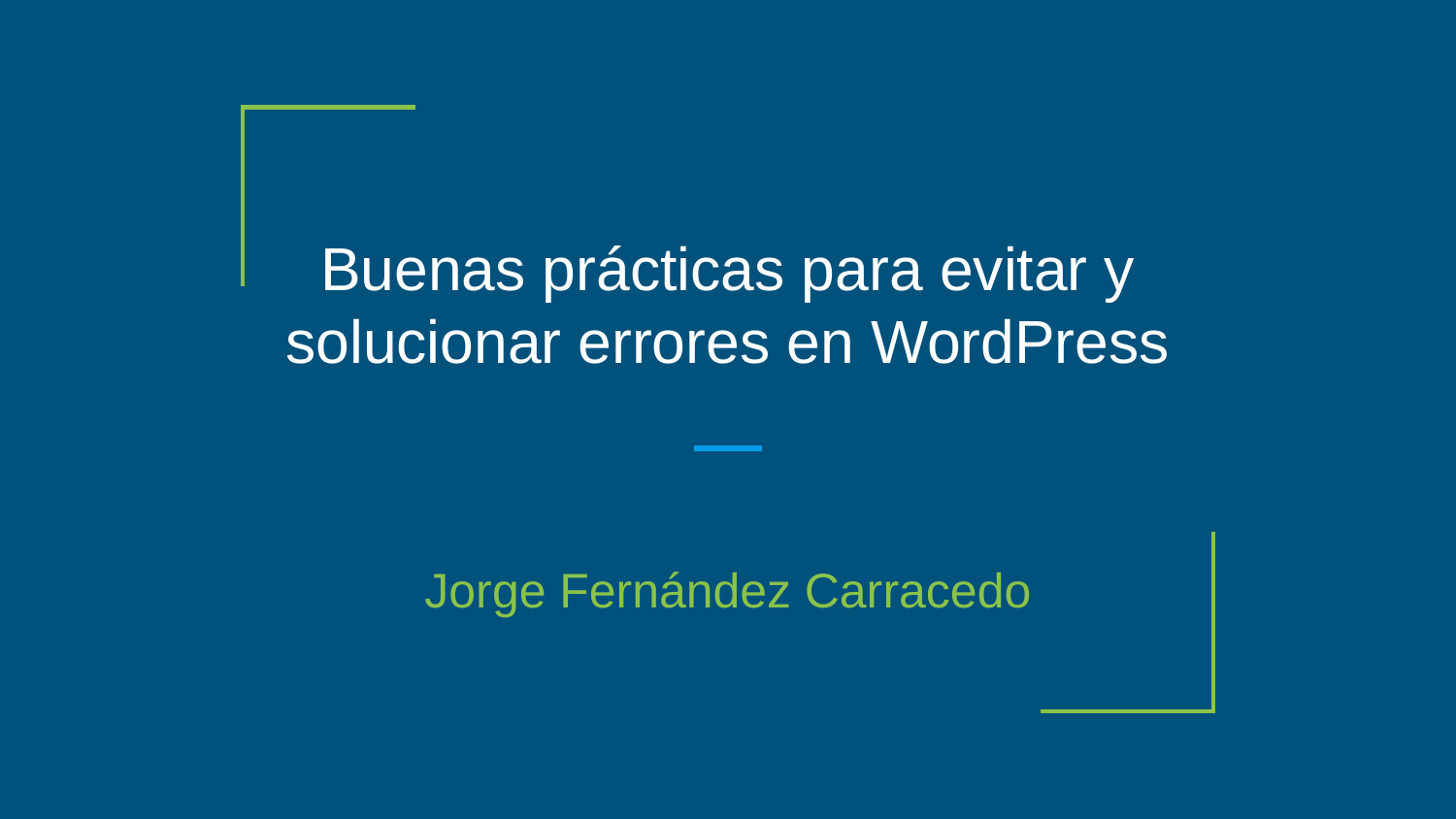

# Buenas prácticas para evitar y solucionar errores en WordPress
Jorge Fernández Carracedo